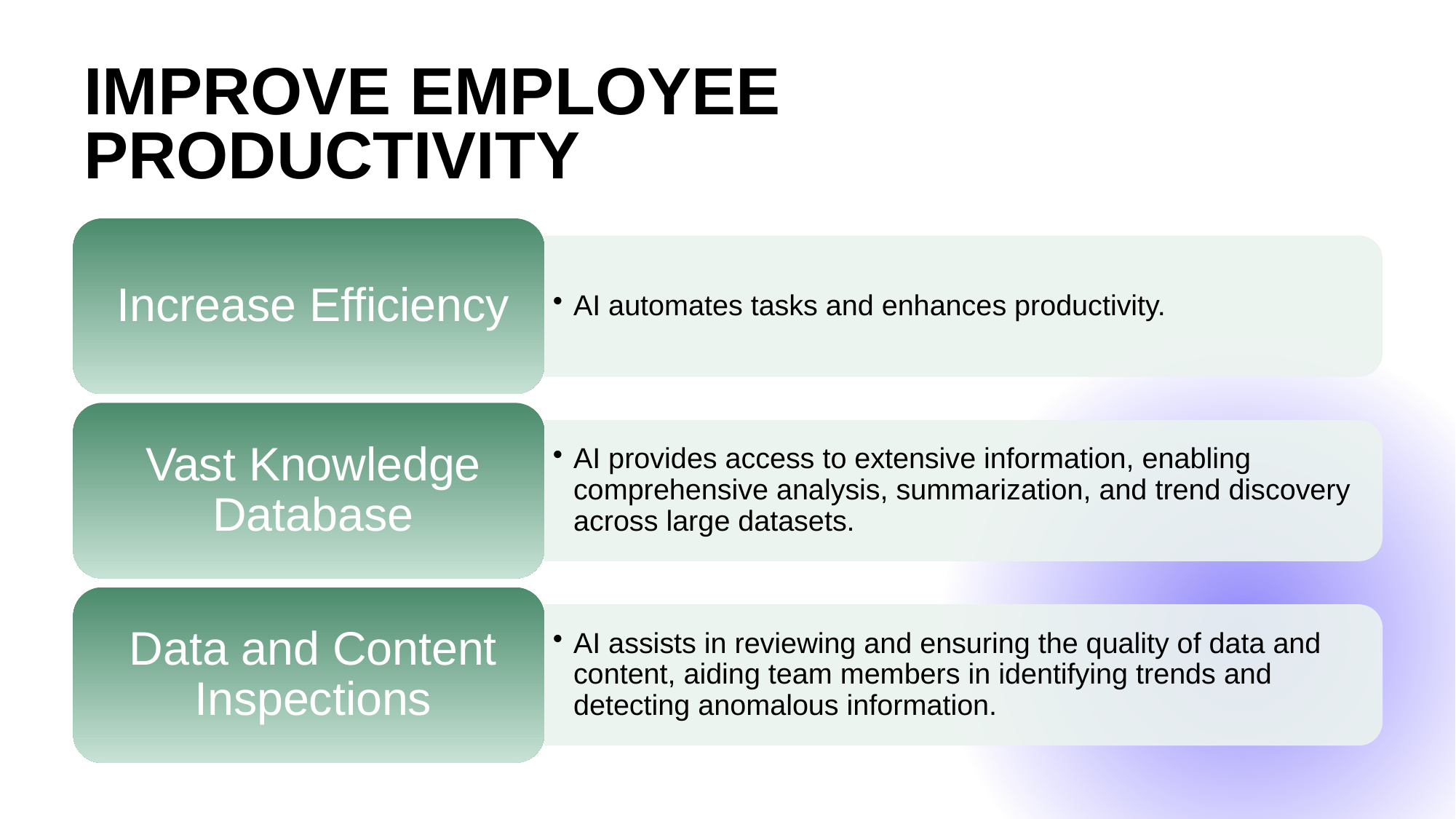

# Improve employee  productivity
AI automates tasks and enhances productivity.
Increase Efficiency
AI provides access to extensive information, enabling comprehensive analysis, summarization, and trend discovery across large datasets.
Vast Knowledge Database
AI assists in reviewing and ensuring the quality of data and content, aiding team members in identifying trends and detecting anomalous information.
Data and Content Inspections